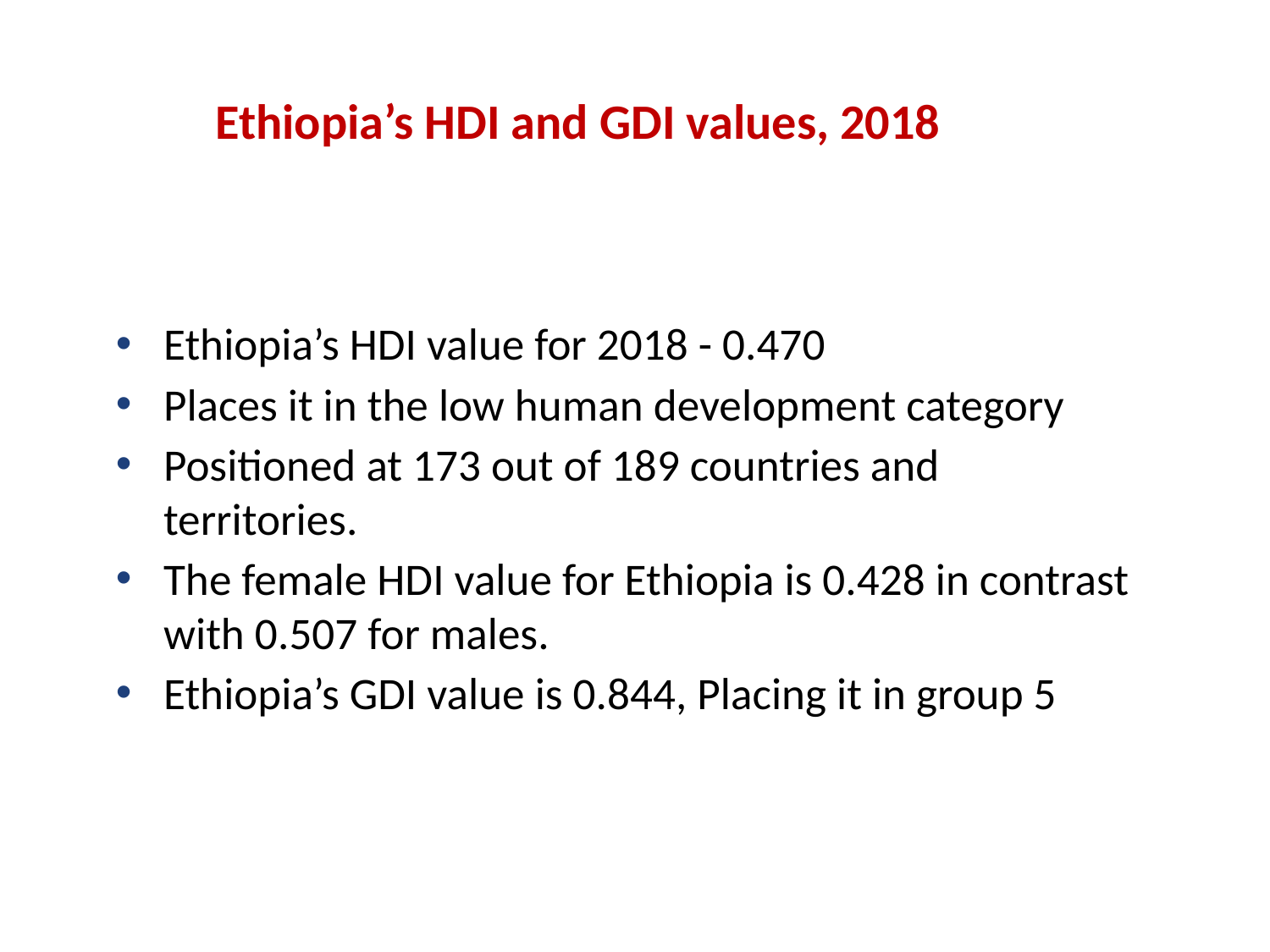

# Ethiopia’s HDI and GDI values, 2018
Ethiopia’s HDI value for 2018 - 0.470
Places it in the low human development category
Positioned at 173 out of 189 countries and territories.
The female HDI value for Ethiopia is 0.428 in contrast with 0.507 for males.
Ethiopia’s GDI value is 0.844, Placing it in group 5